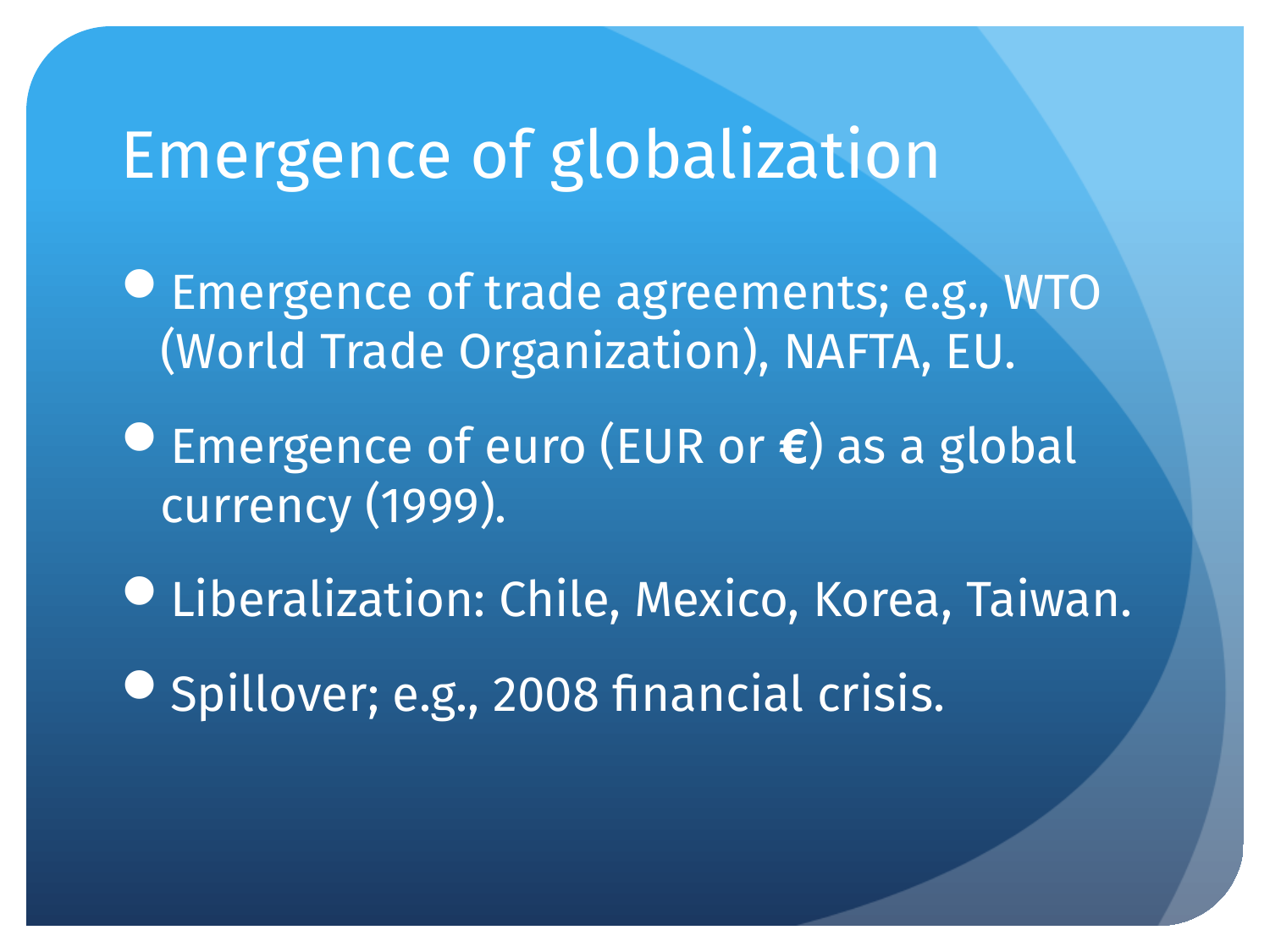

# Emergence of globalization
Emergence of trade agreements; e.g., WTO (World Trade Organization), NAFTA, EU.
Emergence of euro (EUR or €) as a global currency (1999).
Liberalization: Chile, Mexico, Korea, Taiwan.
Spillover; e.g., 2008 financial crisis.